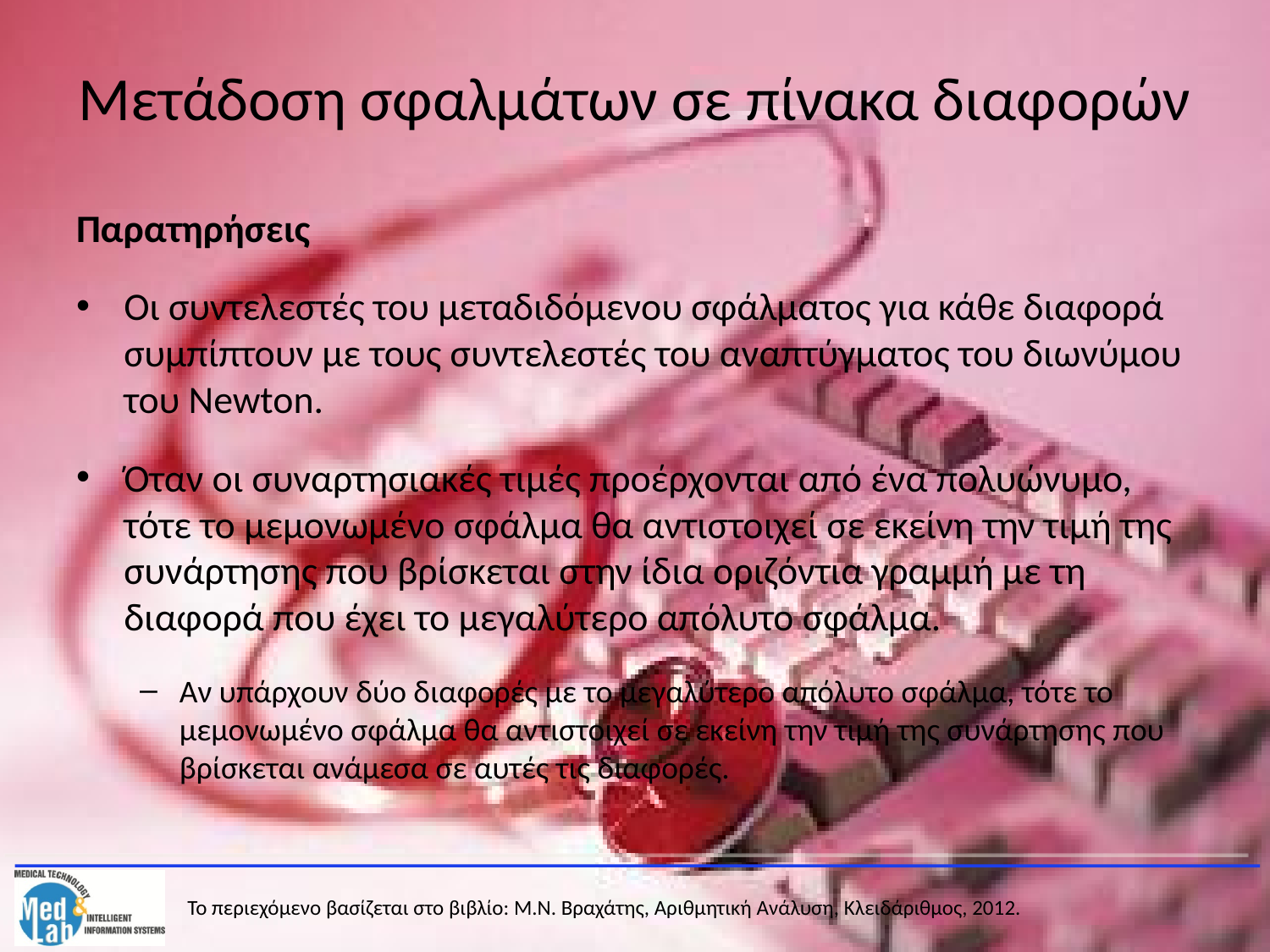

# Μετάδοση σφαλμάτων σε πίνακα διαφορών
Παρατηρήσεις
Oι συντελεστές του μεταδιδόμενου σφάλματος για κάθε διαφορά συμπίπτουν με τους συντελεστές του αναπτύγματος του διωνύμου του Newton.
Όταν οι συναρτησιακές τιμές προέρχονται από ένα πολυώνυμο, τότε το μεμονωμένο σφάλμα θα αντιστοιχεί σε εκείνη την τιμή της συνάρτησης που βρίσκεται στην ίδια οριζόντια γραμμή με τη διαφορά που έχει το μεγαλύτερο απόλυτο σφάλμα.
Αν υπάρχουν δύο διαφορές με το μεγαλύτερο απόλυτο σφάλμα, τότε το μεμονωμένο σφάλμα θα αντιστοιχεί σε εκείνη την τιμή της συνάρτησης που βρίσκεται ανάμεσα σε αυτές τις διαφορές.